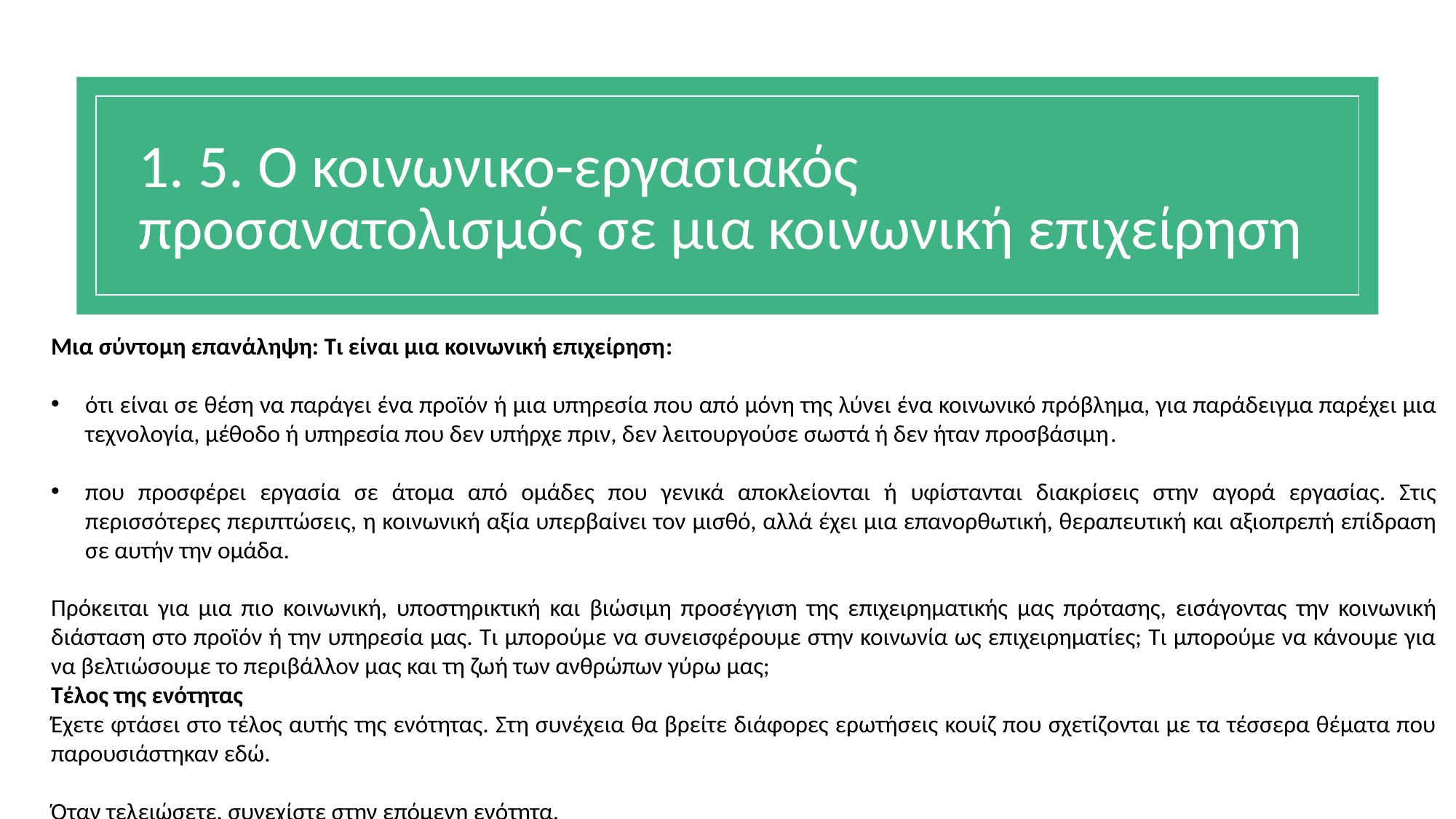

# 1. 5. Ο κοινωνικο-εργασιακός προσανατολισμός σε μια κοινωνική επιχείρηση
Μια σύντομη επανάληψη: Τι είναι μια κοινωνική επιχείρηση:

ότι είναι σε θέση να παράγει ένα προϊόν ή μια υπηρεσία που από μόνη της λύνει ένα κοινωνικό πρόβλημα, για παράδειγμα παρέχει μια τεχνολογία, μέθοδο ή υπηρεσία που δεν υπήρχε πριν, δεν λειτουργούσε σωστά ή δεν ήταν προσβάσιμη.

που προσφέρει εργασία σε άτομα από ομάδες που γενικά αποκλείονται ή υφίστανται διακρίσεις στην αγορά εργασίας. Στις περισσότερες περιπτώσεις, η κοινωνική αξία υπερβαίνει τον μισθό, αλλά έχει μια επανορθωτική, θεραπευτική και αξιοπρεπή επίδραση σε αυτήν την ομάδα.

Πρόκειται για μια πιο κοινωνική, υποστηρικτική και βιώσιμη προσέγγιση της επιχειρηματικής μας πρότασης, εισάγοντας την κοινωνική διάσταση στο προϊόν ή την υπηρεσία μας. Τι μπορούμε να συνεισφέρουμε στην κοινωνία ως επιχειρηματίες; Τι μπορούμε να κάνουμε για να βελτιώσουμε το περιβάλλον μας και τη ζωή των ανθρώπων γύρω μας;
Τέλος της ενότητας
Έχετε φτάσει στο τέλος αυτής της ενότητας. Στη συνέχεια θα βρείτε διάφορες ερωτήσεις κουίζ που σχετίζονται με τα τέσσερα θέματα που παρουσιάστηκαν εδώ.

Όταν τελειώσετε, συνεχίστε στην επόμενη ενότητα.